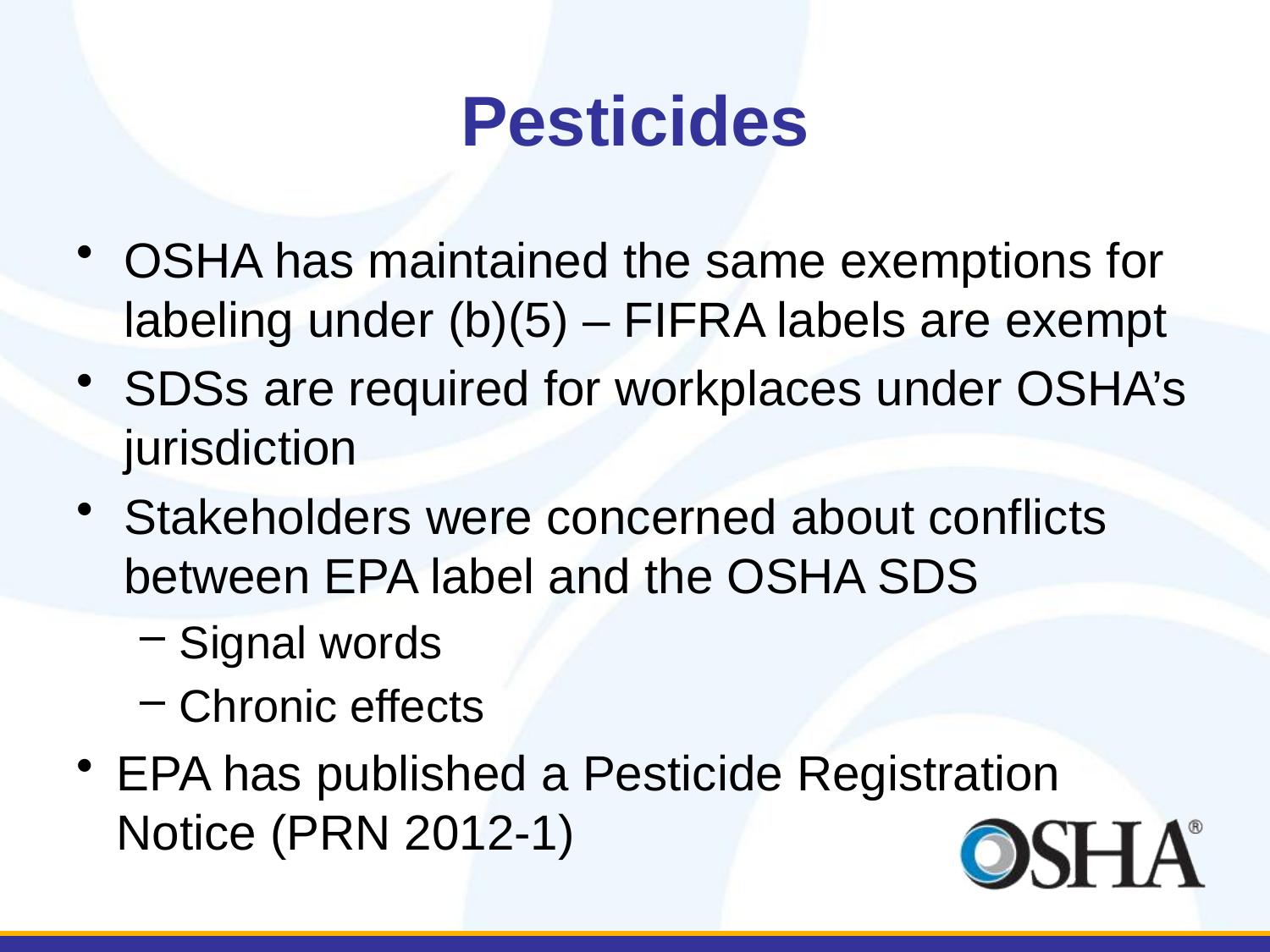

# Pesticides
OSHA has maintained the same exemptions for labeling under (b)(5) – FIFRA labels are exempt
SDSs are required for workplaces under OSHA’s jurisdiction
Stakeholders were concerned about conflicts between EPA label and the OSHA SDS
Signal words
Chronic effects
EPA has published a Pesticide Registration Notice (PRN 2012-1)